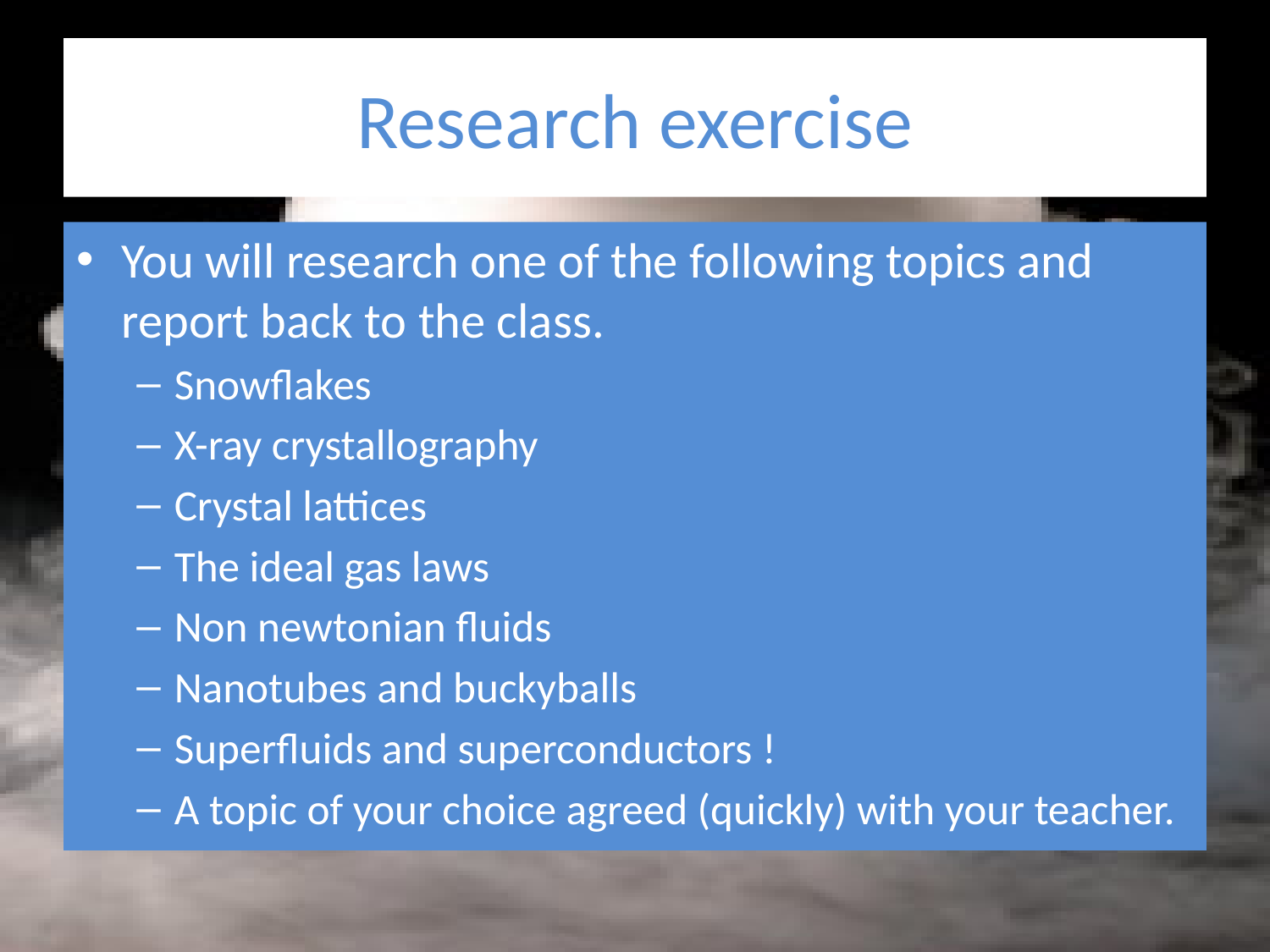

# Research exercise
You will research one of the following topics and report back to the class.
Snowflakes
X-ray crystallography
Crystal lattices
The ideal gas laws
Non newtonian fluids
Nanotubes and buckyballs
Superfluids and superconductors !
A topic of your choice agreed (quickly) with your teacher.